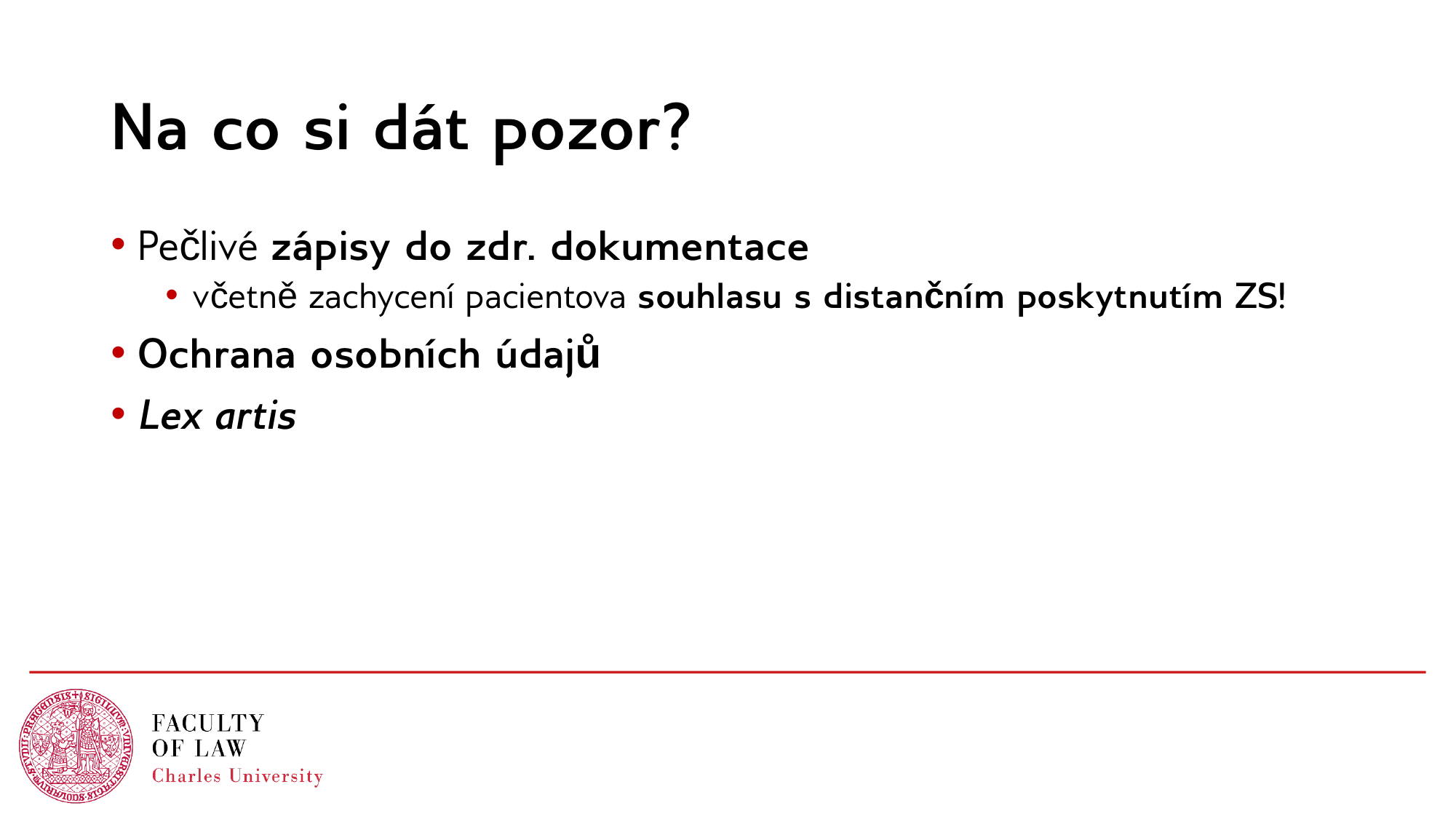

# Na co si dát pozor?
Pečlivé zápisy do zdr. dokumentace
včetně zachycení pacientova souhlasu s distančním poskytnutím ZS!
Ochrana osobních údajů
Lex artis